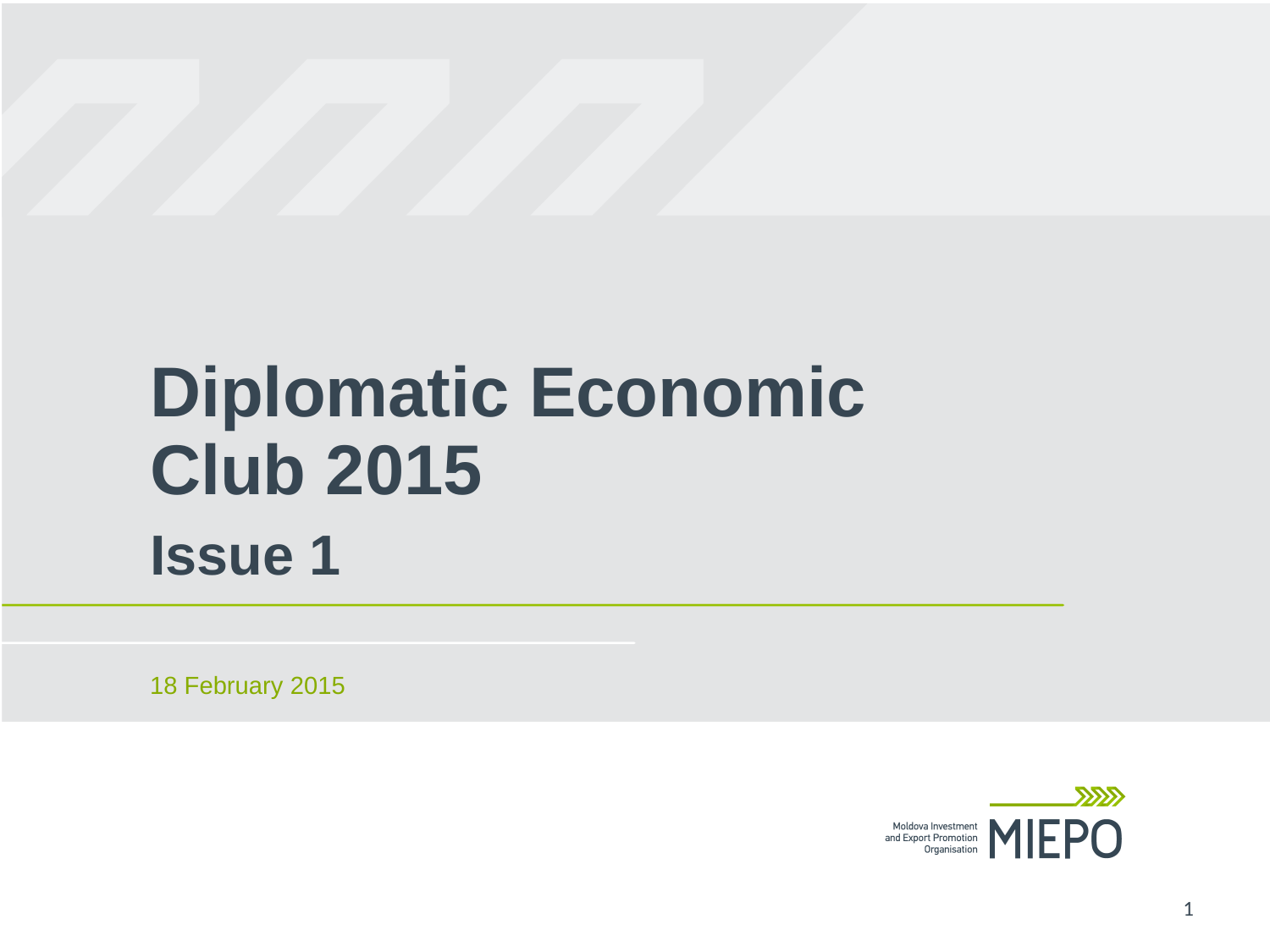

1
# Diplomatic Economic   Club 2015 Issue 1
18 February 2015